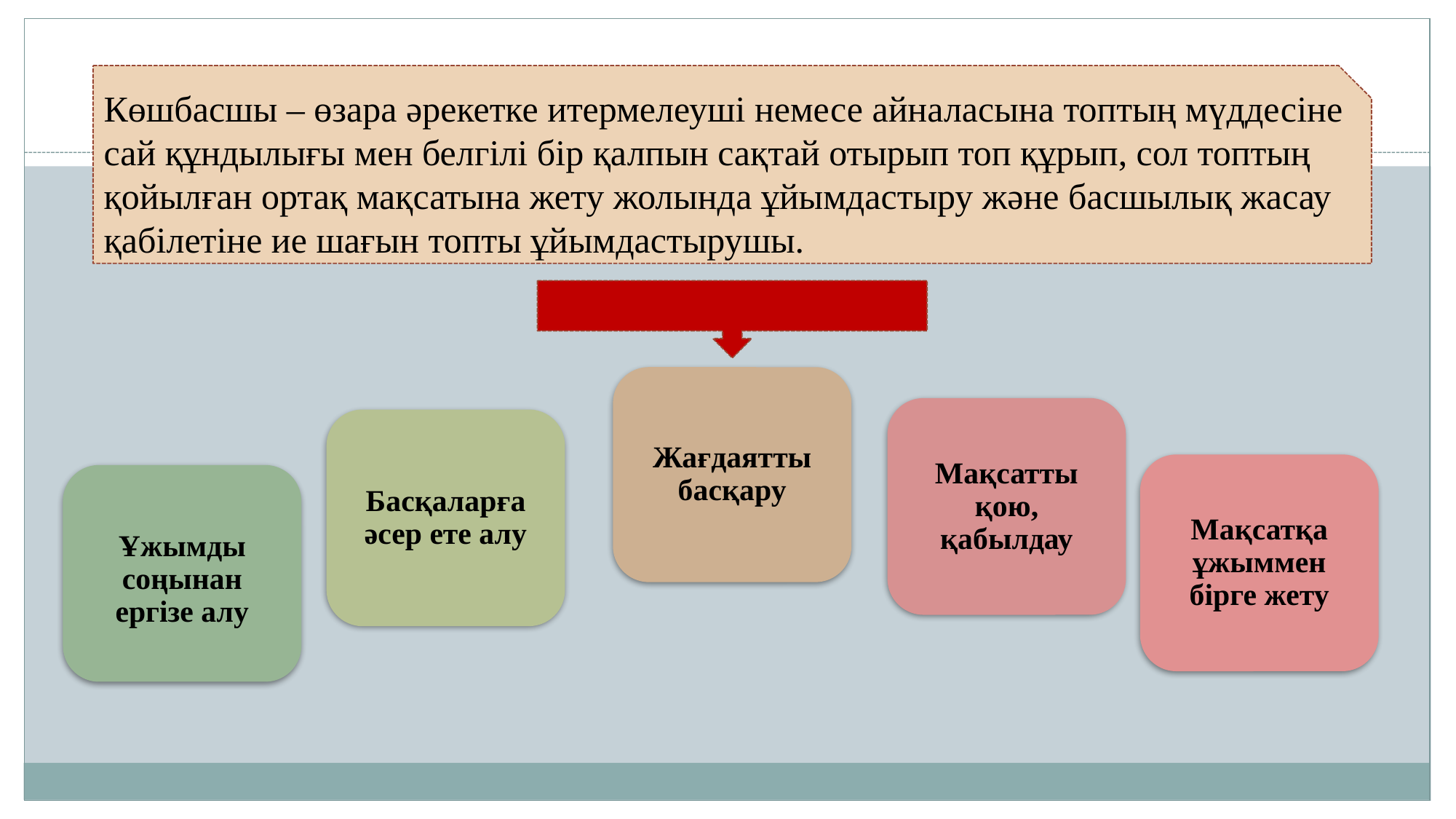

Көшбасшы – өзара әрекетке итермелеуші немесе айналасына топтың мүддесіне сай құндылығы мен белгілі бір қалпын сақтай отырып топ құрып, сол топтың қойылған ортақ мақсатына жету жолында ұйымдастыру және басшылық жасау қабілетіне ие шағын топты ұйымдастырушы.

Жағдаятты басқару

Мақсатты қою, қабылдау

Басқаларға әсер ете алу

Мақсатқа ұжыммен бірге жету

Ұжымды соңынан ергізе алу